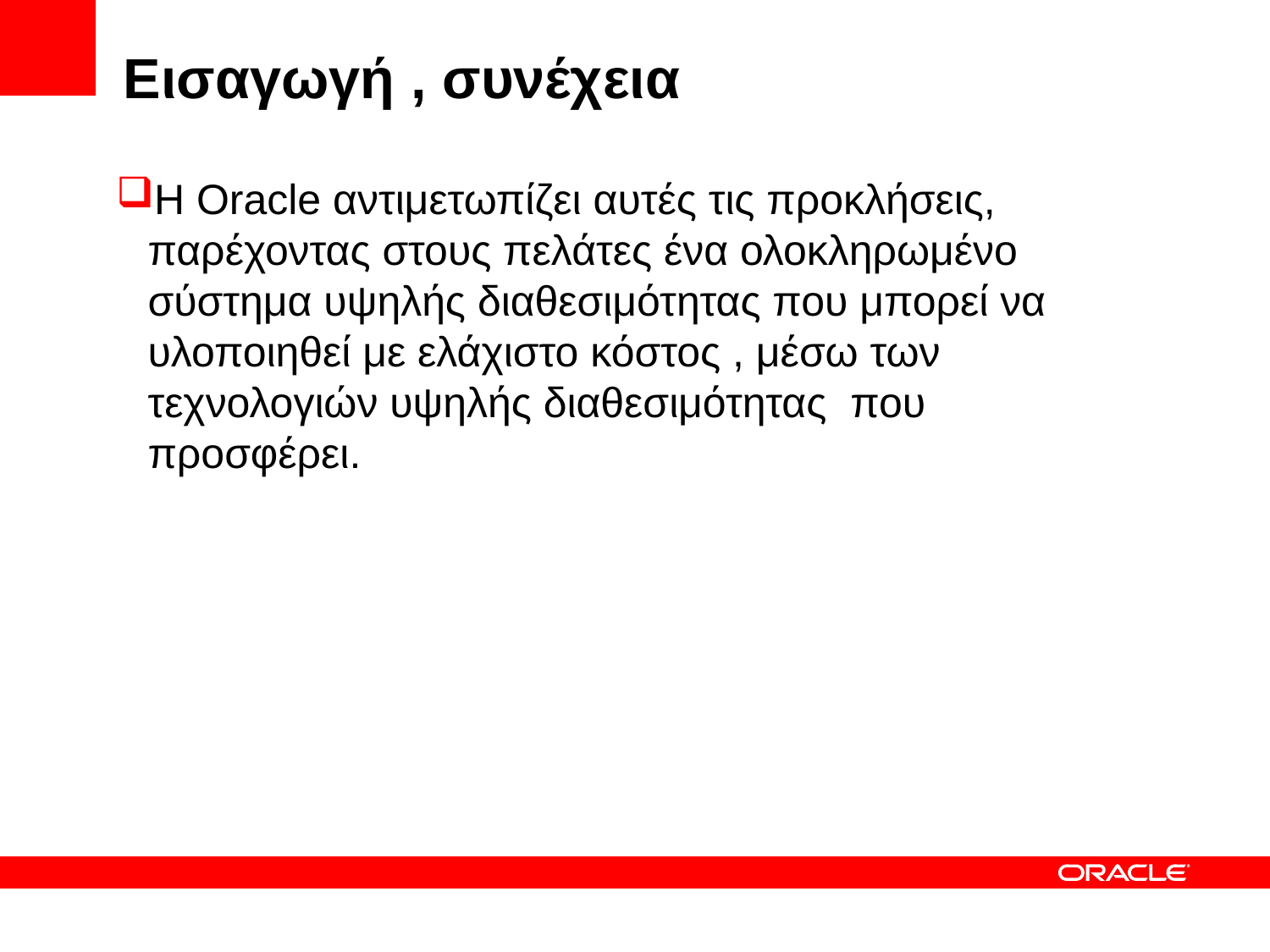

# Εισαγωγή , συνέχεια
Η Oracle αντιμετωπίζει αυτές τις προκλήσεις, παρέχοντας στους πελάτες ένα ολοκληρωμένο σύστημα υψηλής διαθεσιμότητας που μπορεί να υλοποιηθεί με ελάχιστο κόστος , μέσω των τεχνολογιών υψηλής διαθεσιμότητας  που προσφέρει.